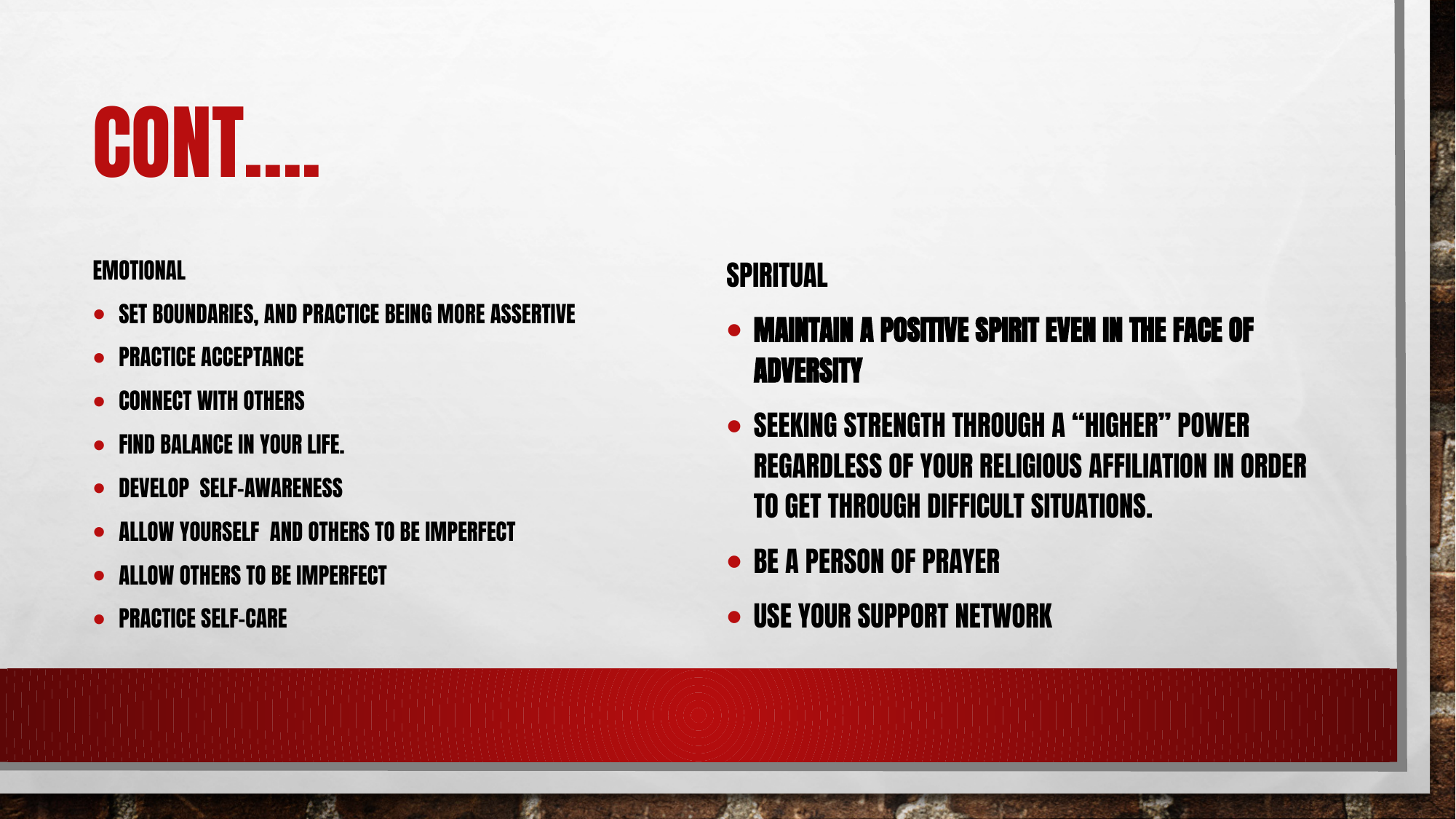

# Cont….
Emotional
Set boundaries, and practice being more assertive
Practice acceptance
Connect with others
Find balance in your life.
Develop  self-awareness
Allow yourself  and others to be imperfect
Allow others to be imperfect
practice self-care

Spiritual
maintain a positive spirit even in the face of adversity
seeking strength through a “higher” power regardless of your religious affiliation in order to get through difficult situations.
Be a person of prayer
Use your support network